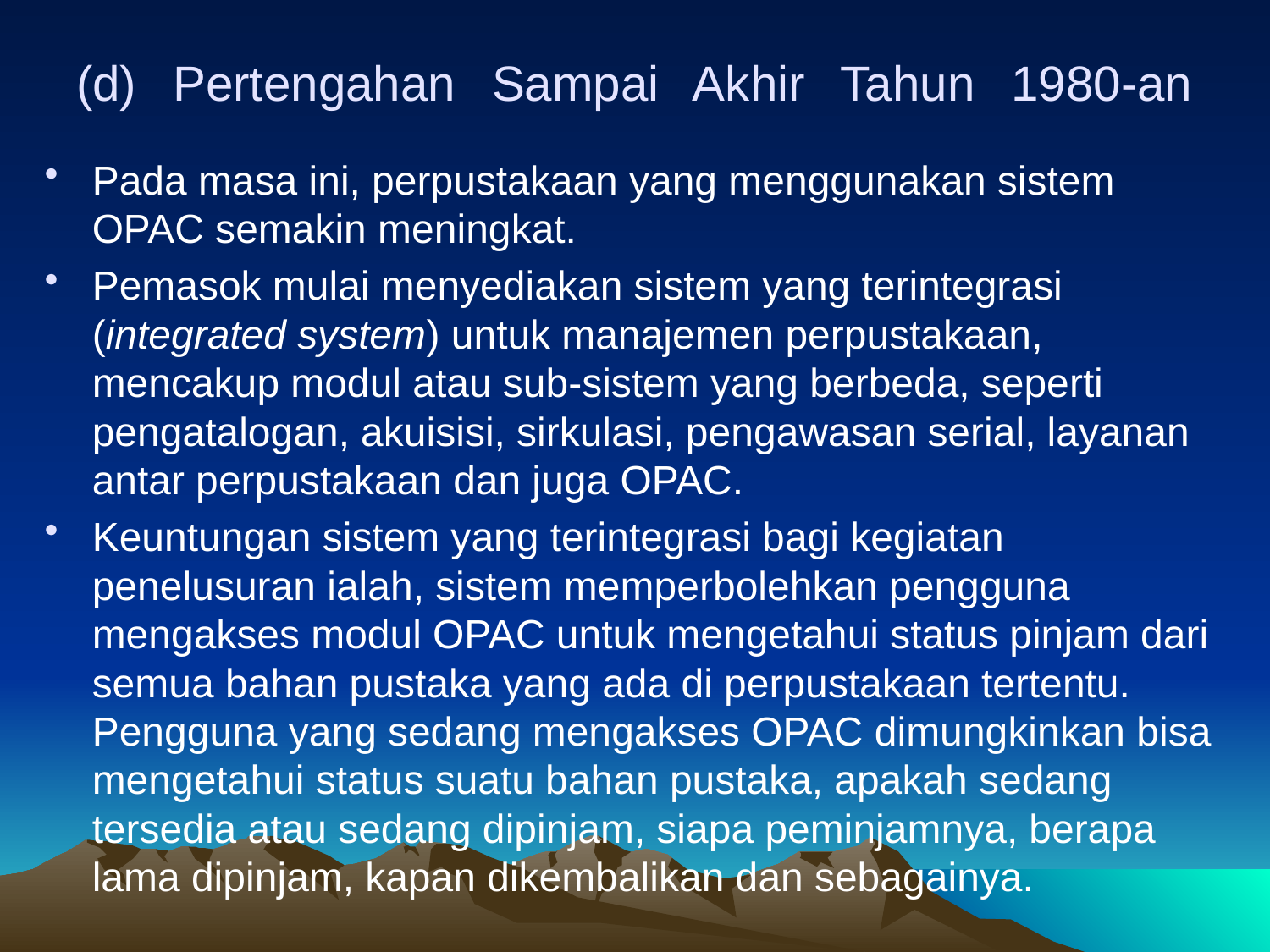

# (d) Pertengahan Sampai Akhir Tahun 1980-an
Pada masa ini, perpustakaan yang menggunakan sistem OPAC semakin meningkat.
Pemasok mulai menyediakan sistem yang terintegrasi (integrated system) untuk manajemen perpustakaan, mencakup modul atau sub-sistem yang berbeda, seperti pengatalogan, akuisisi, sirkulasi, pengawasan serial, layanan antar perpustakaan dan juga OPAC.
Keuntungan sistem yang terintegrasi bagi kegiatan penelusuran ialah, sistem memperbolehkan pengguna mengakses modul OPAC untuk mengetahui status pinjam dari semua bahan pustaka yang ada di perpustakaan tertentu. Pengguna yang sedang mengakses OPAC dimungkinkan bisa mengetahui status suatu bahan pustaka, apakah sedang tersedia atau sedang dipinjam, siapa peminjamnya, berapa lama dipinjam, kapan dikembalikan dan sebagainya.